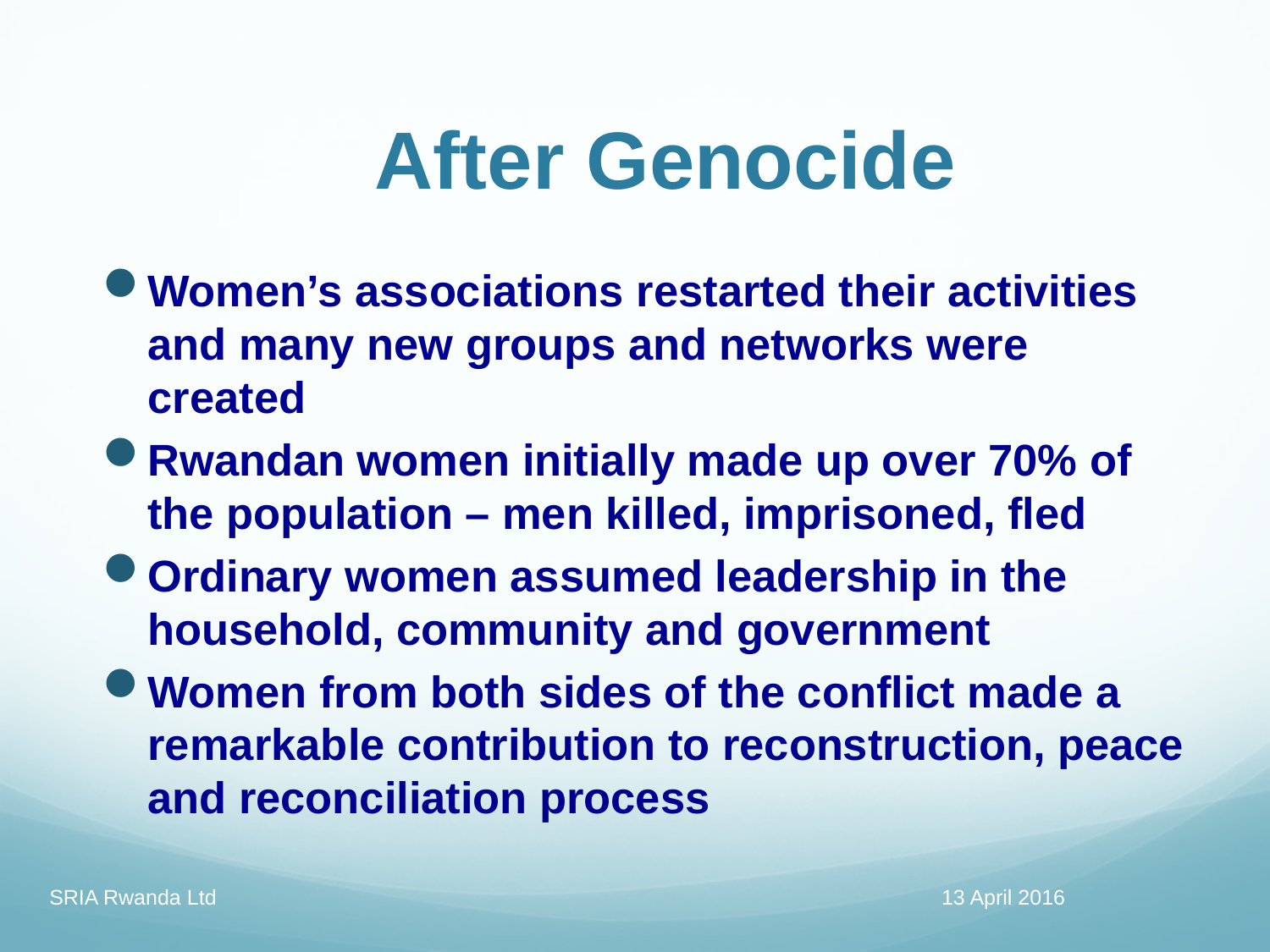

# After Genocide

Women’s associations restarted their activities and many new groups and networks were created
Rwandan women initially made up over 70% of the population – men killed, imprisoned, fled
Ordinary women assumed leadership in the household, community and government
Women from both sides of the conflict made a remarkable contribution to reconstruction, peace and reconciliation process

SRIA Rwanda Ltd
13 April 2016